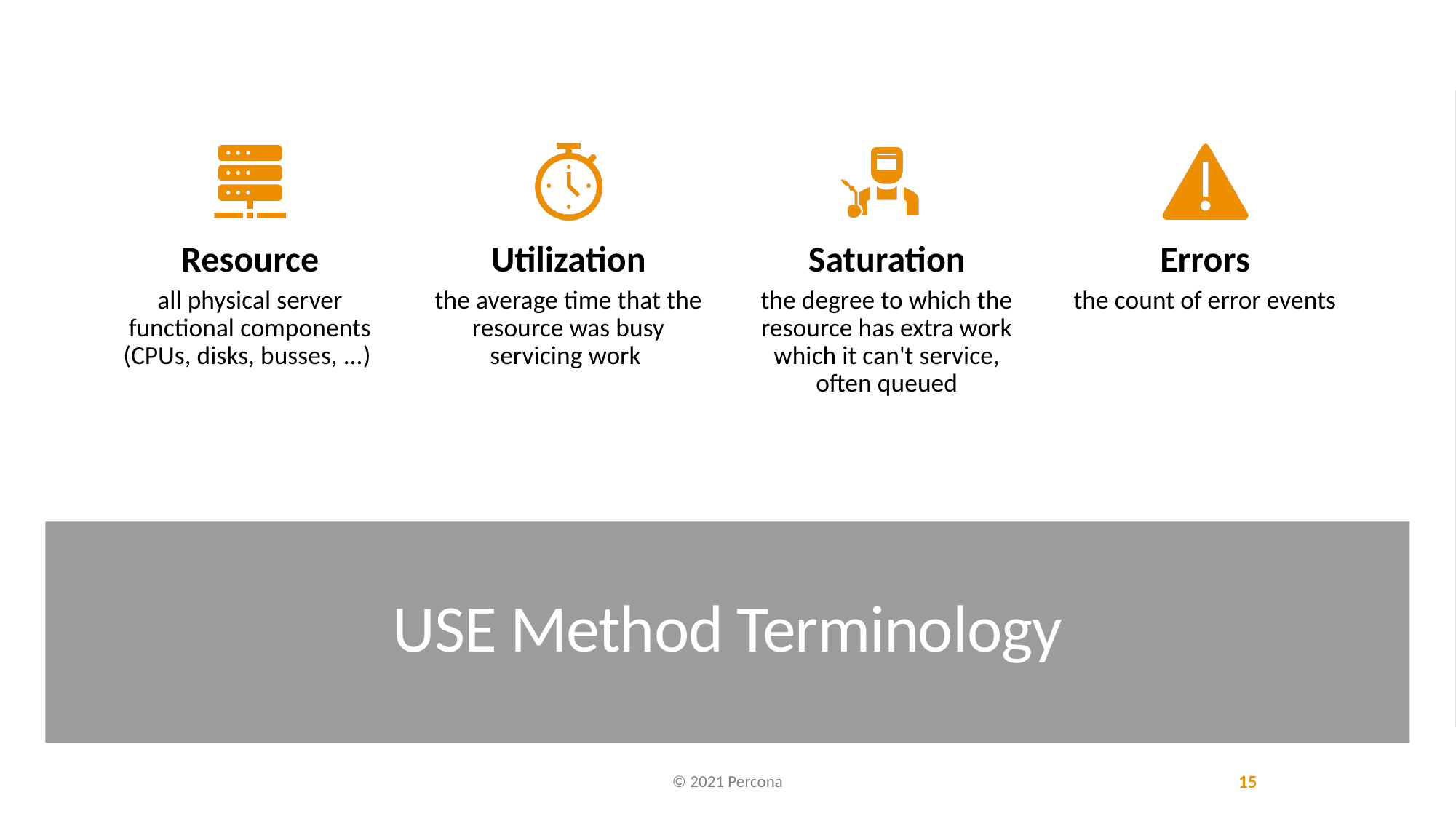

Resource
all physical server functional components (CPUs, disks, busses, ...)
Utilization
the average time that the resource was busy servicing work
Saturation
the degree to which the resource has extra work which it can't service, often queued
Errors
the count of error events

# USE Method Terminology
© 2021 Percona
15